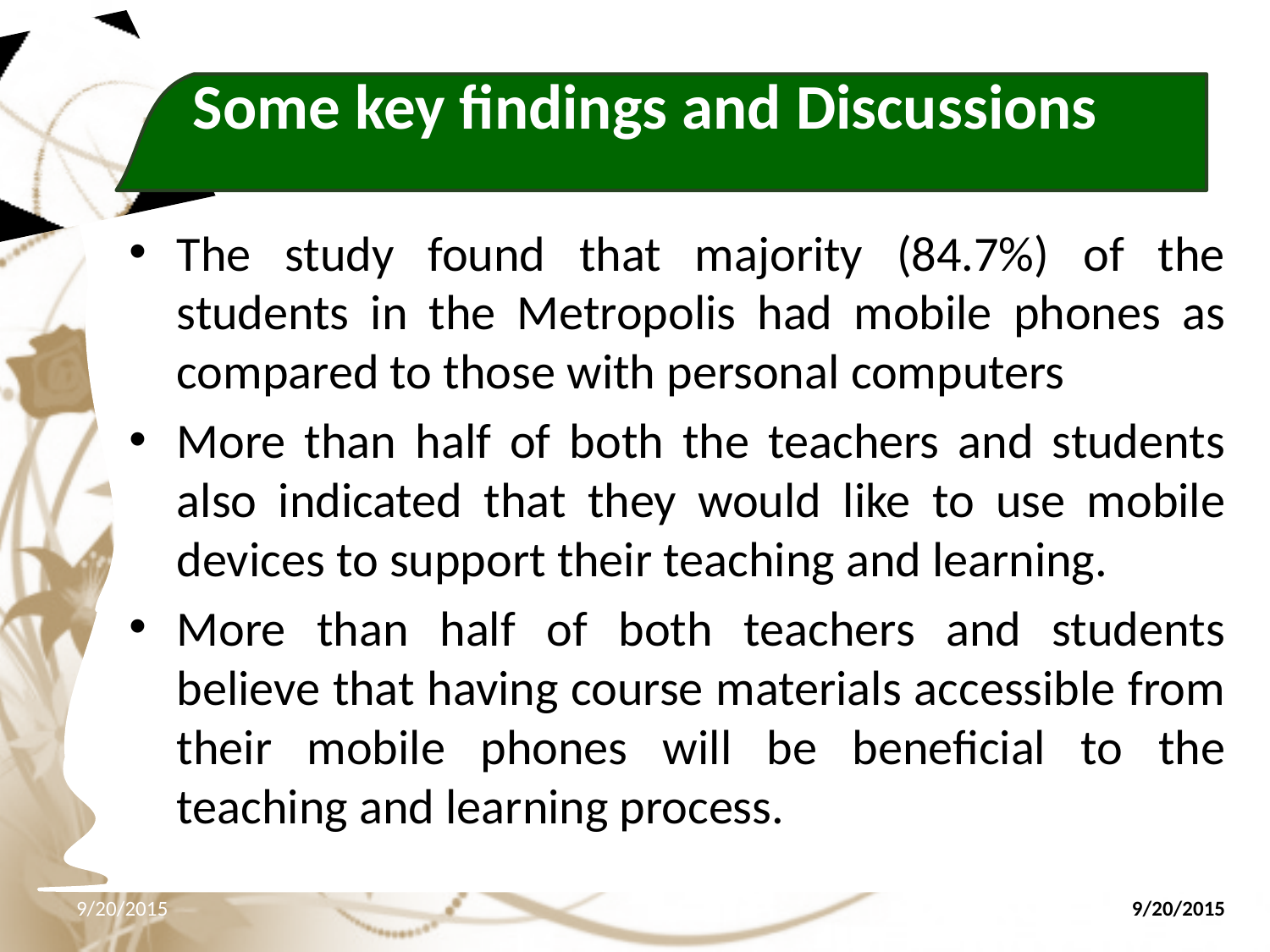

# Some key findings and Discussions

The study found that majority (84.7%) of the students in the Metropolis had mobile phones as compared to those with personal computers
More than half of both the teachers and students also indicated that they would like to use mobile devices to support their teaching and learning.
More than half of both teachers and students believe that having course materials accessible from their mobile phones will be beneficial to the teaching and learning process.
9/20/2015
9/20/2015